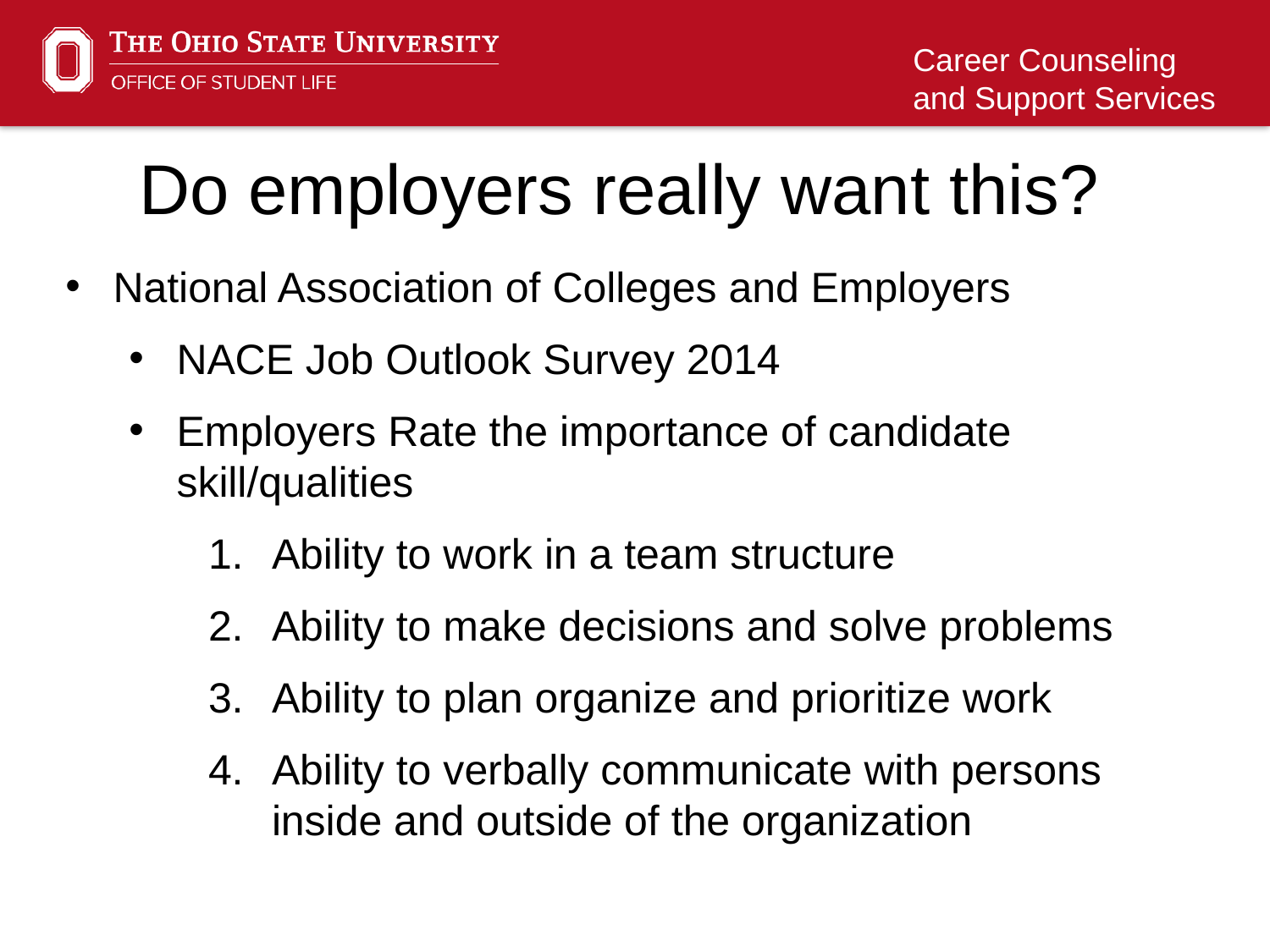

Do employers really want this?
National Association of Colleges and Employers
NACE Job Outlook Survey 2014
Employers Rate the importance of candidate skill/qualities
Ability to work in a team structure
Ability to make decisions and solve problems
Ability to plan organize and prioritize work
Ability to verbally communicate with persons inside and outside of the organization